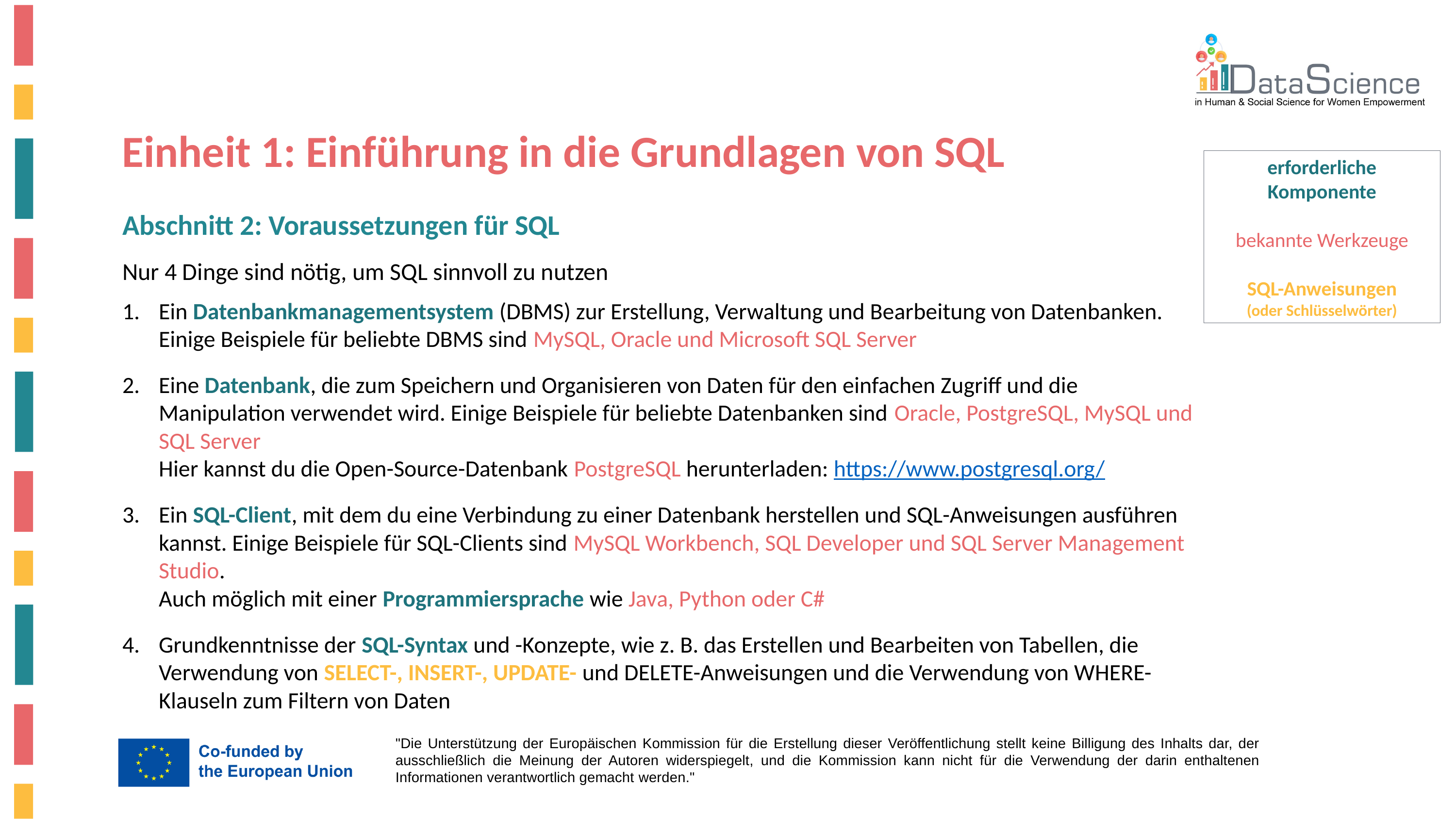

Einheit 1: Einführung in die Grundlagen von SQL
erforderliche Komponente

bekannte Werkzeuge

SQL-Anweisungen
(oder Schlüsselwörter)
Abschnitt 2: Voraussetzungen für SQL
Nur 4 Dinge sind nötig, um SQL sinnvoll zu nutzen
Ein Datenbankmanagementsystem (DBMS) zur Erstellung, Verwaltung und Bearbeitung von Datenbanken. Einige Beispiele für beliebte DBMS sind MySQL, Oracle und Microsoft SQL Server
Eine Datenbank, die zum Speichern und Organisieren von Daten für den einfachen Zugriff und die Manipulation verwendet wird. Einige Beispiele für beliebte Datenbanken sind Oracle, PostgreSQL, MySQL und SQL Server
Hier kannst du die Open-Source-Datenbank PostgreSQL herunterladen: https://www.postgresql.org/
Ein SQL-Client, mit dem du eine Verbindung zu einer Datenbank herstellen und SQL-Anweisungen ausführen kannst. Einige Beispiele für SQL-Clients sind MySQL Workbench, SQL Developer und SQL Server Management Studio.
Auch möglich mit einer Programmiersprache wie Java, Python oder C#
Grundkenntnisse der SQL-Syntax und -Konzepte, wie z. B. das Erstellen und Bearbeiten von Tabellen, die Verwendung von SELECT-, INSERT-, UPDATE- und DELETE-Anweisungen und die Verwendung von WHERE-Klauseln zum Filtern von Daten